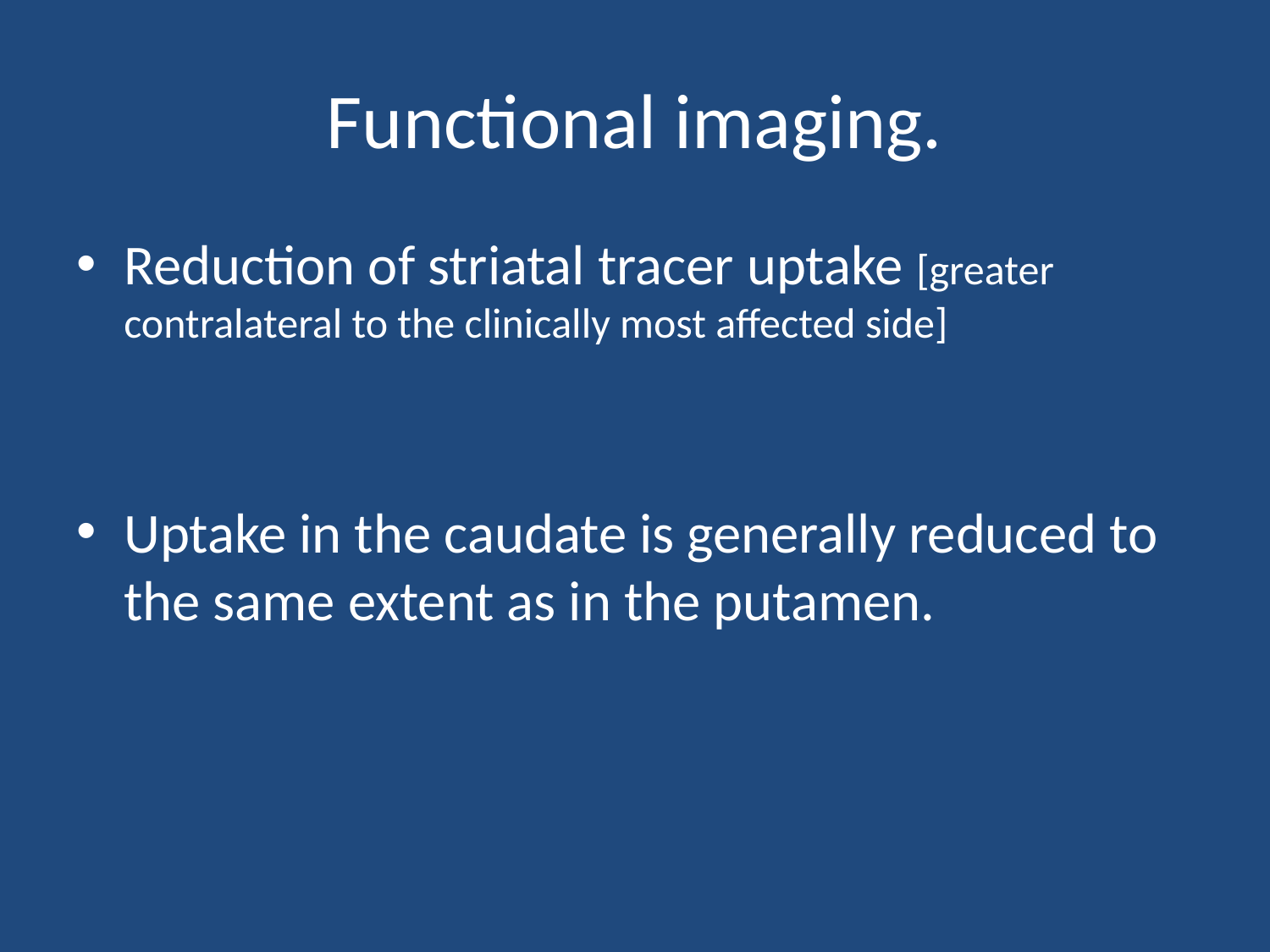

# Functional imaging.
Reduction of striatal tracer uptake [greater contralateral to the clinically most affected side]

Uptake in the caudate is generally reduced to the same extent as in the putamen.